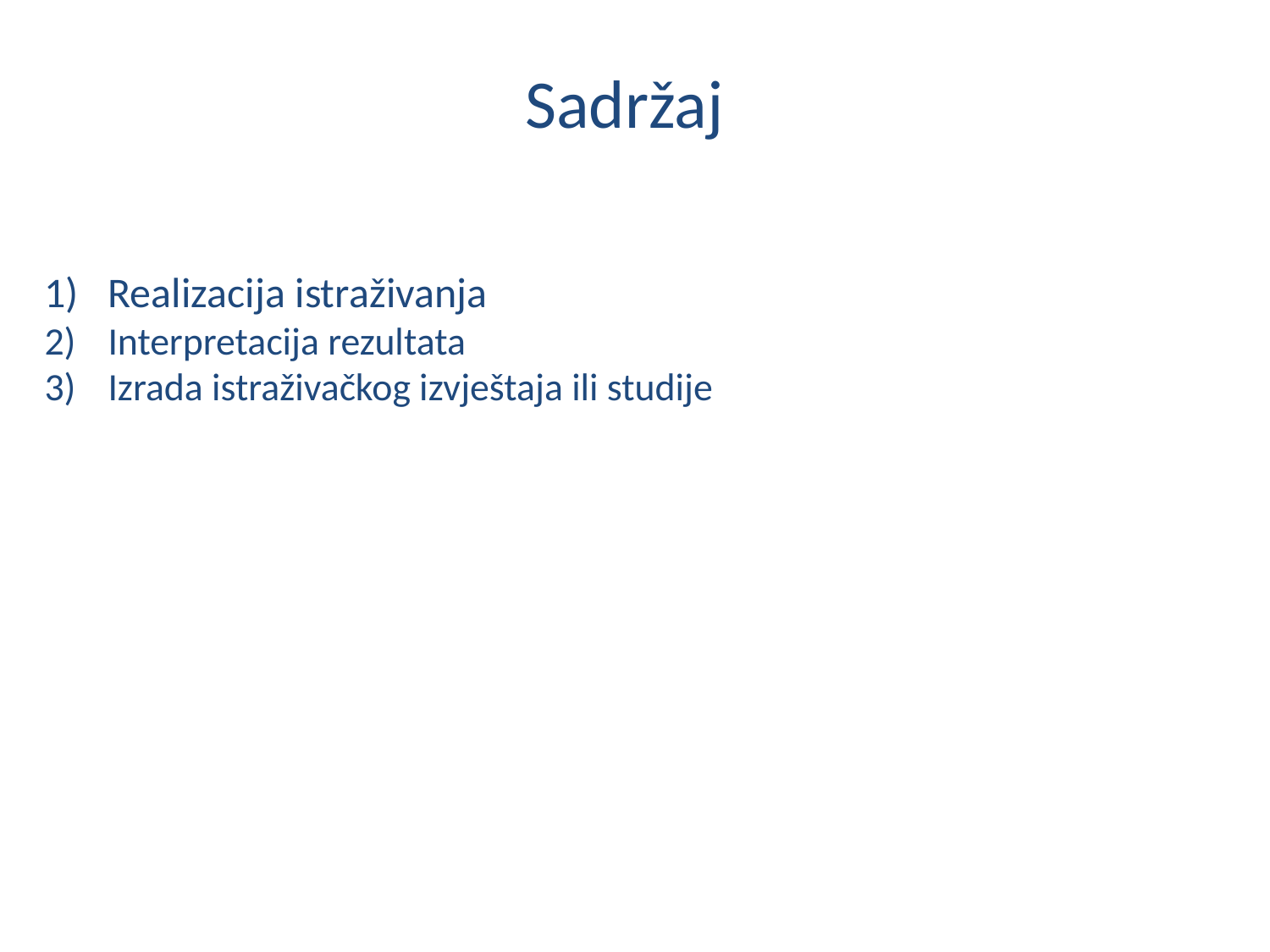

# Sadržaj
Realizacija istraživanja
Interpretacija rezultata
Izrada istraživačkog izvještaja ili studije